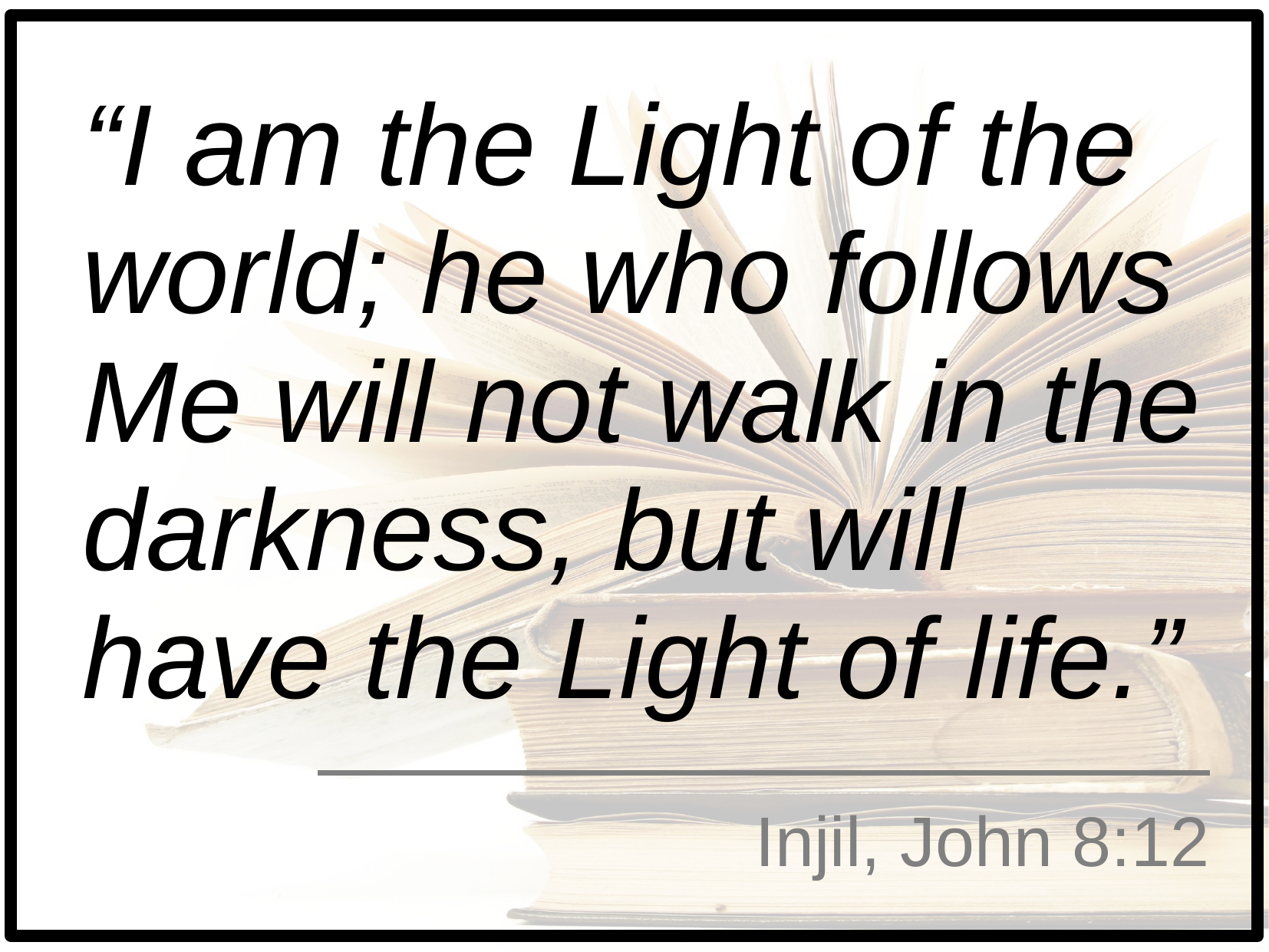

“I am the Light of the world; he who follows Me will not walk in the darkness, but will have the Light of life.”
# Injil, John 8:12